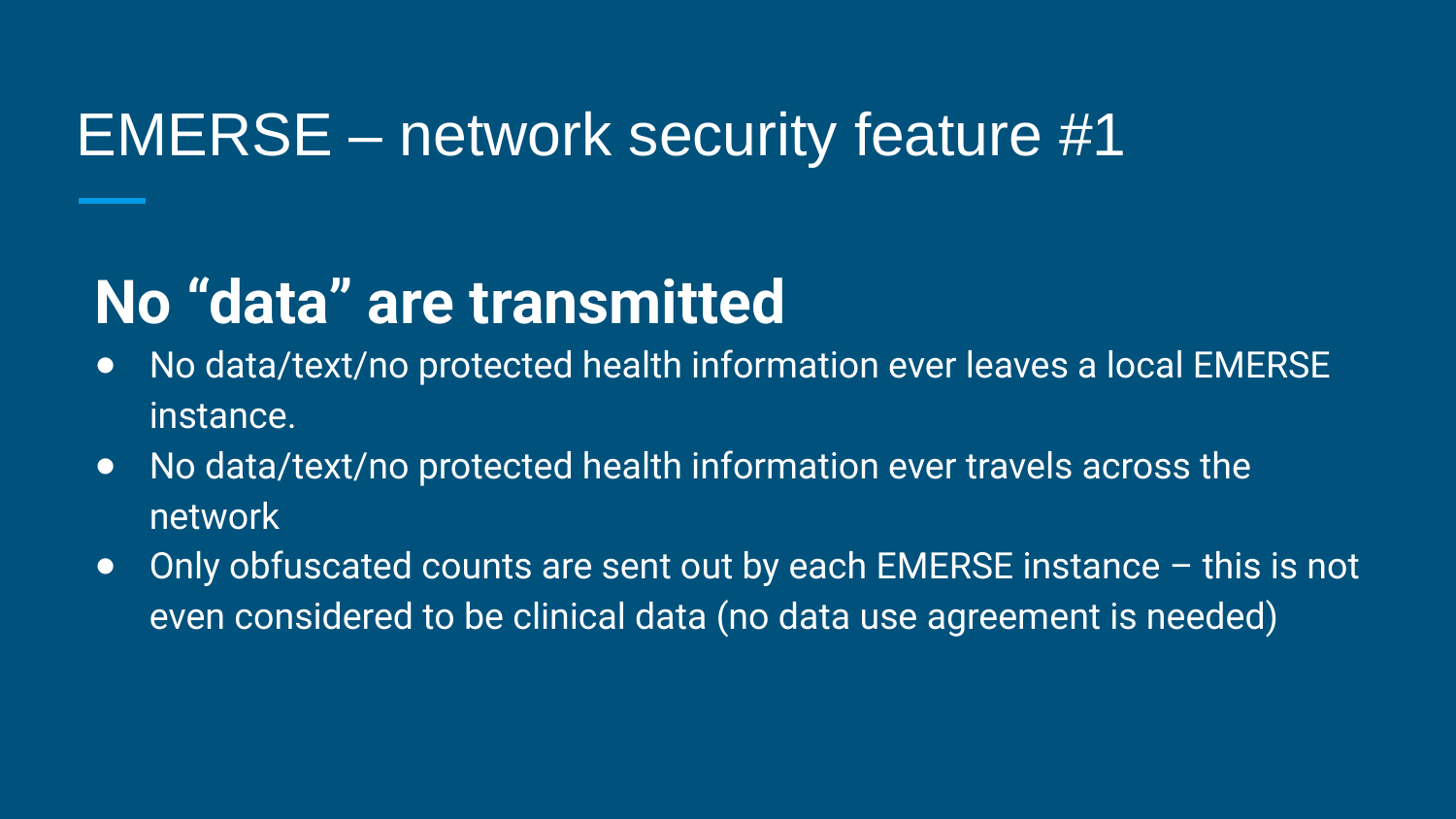

# EMERSE – network security feature #1
No “data” are transmitted
No data/text/no protected health information ever leaves a local EMERSE instance.
No data/text/no protected health information ever travels across the network
Only obfuscated counts are sent out by each EMERSE instance – this is not even considered to be clinical data (no data use agreement is needed)